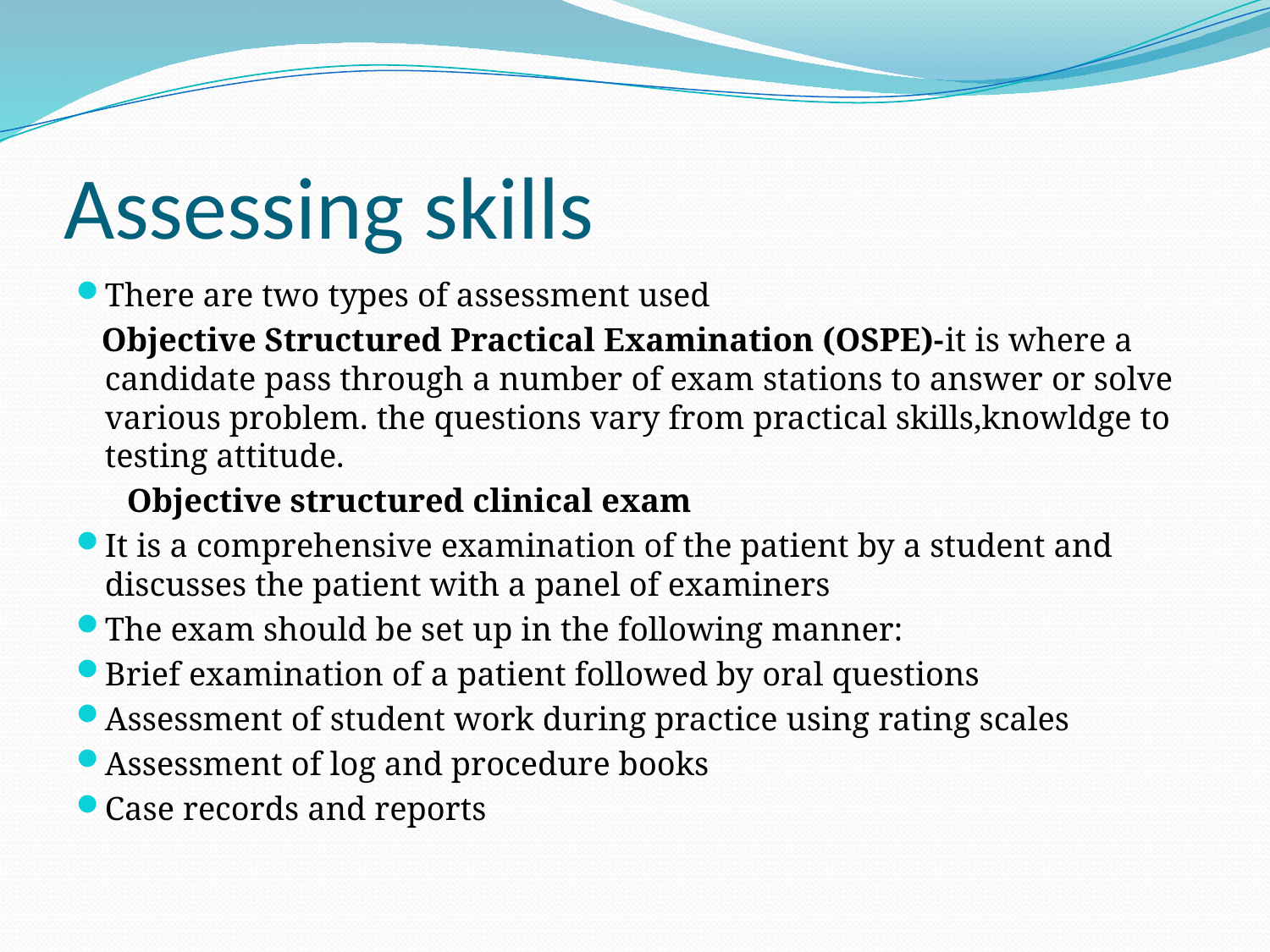

# Assessing skills
There are two types of assessment used
   Objective Structured Practical Examination (OSPE)-it is where a candidate pass through a number of exam stations to answer or solve various problem. the questions vary from practical skills,knowldge to testing attitude.
      Objective structured clinical exam
It is a comprehensive examination of the patient by a student and discusses the patient with a panel of examiners
The exam should be set up in the following manner:
Brief examination of a patient followed by oral questions
Assessment of student work during practice using rating scales
Assessment of log and procedure books
Case records and reports